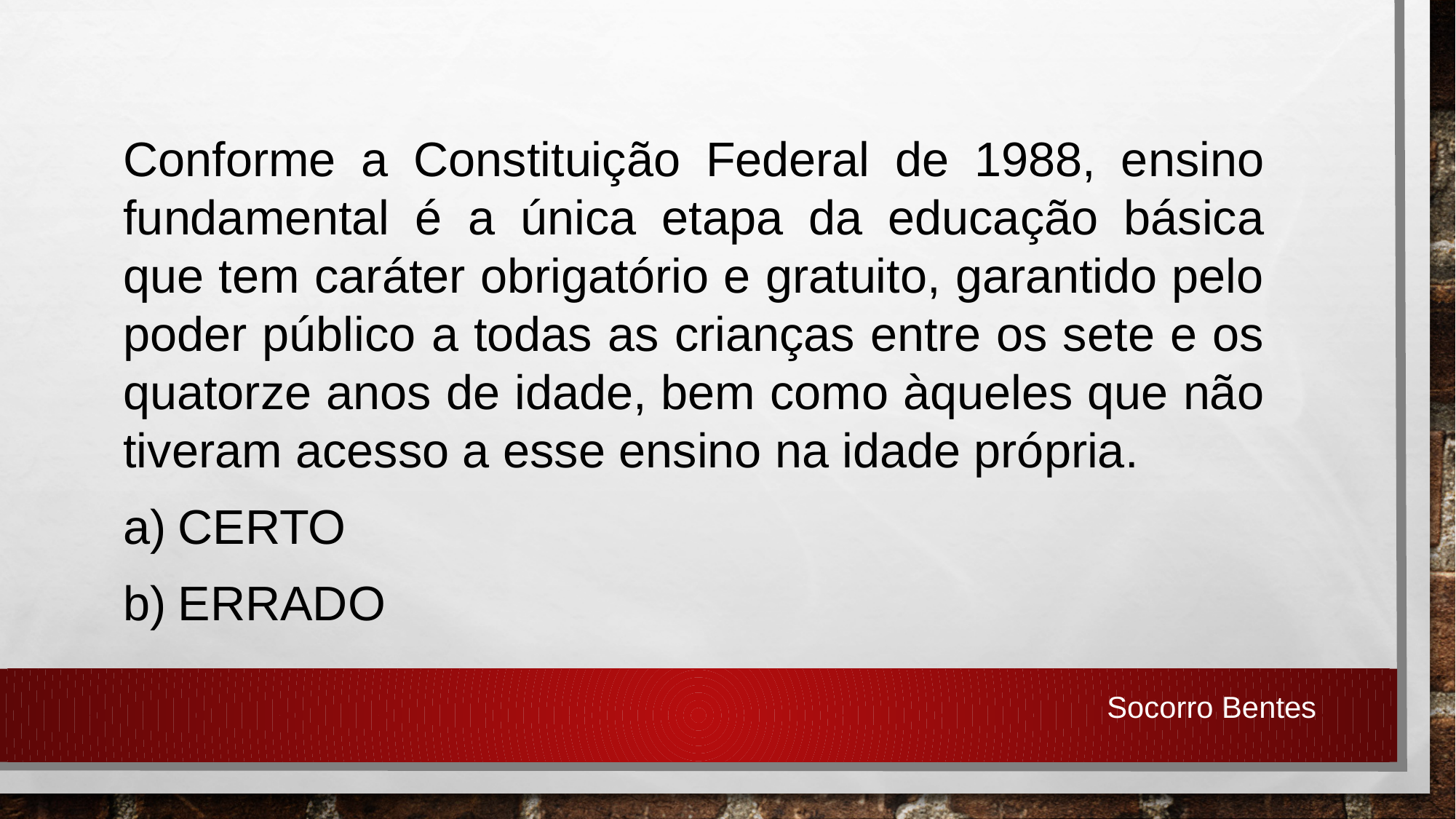

Conforme a Constituição Federal de 1988, ensino fundamental é a única etapa da educação básica que tem caráter obrigatório e gratuito, garantido pelo poder público a todas as crianças entre os sete e os quatorze anos de idade, bem como àqueles que não tiveram acesso a esse ensino na idade própria.
CERTO
ERRADO
Socorro Bentes